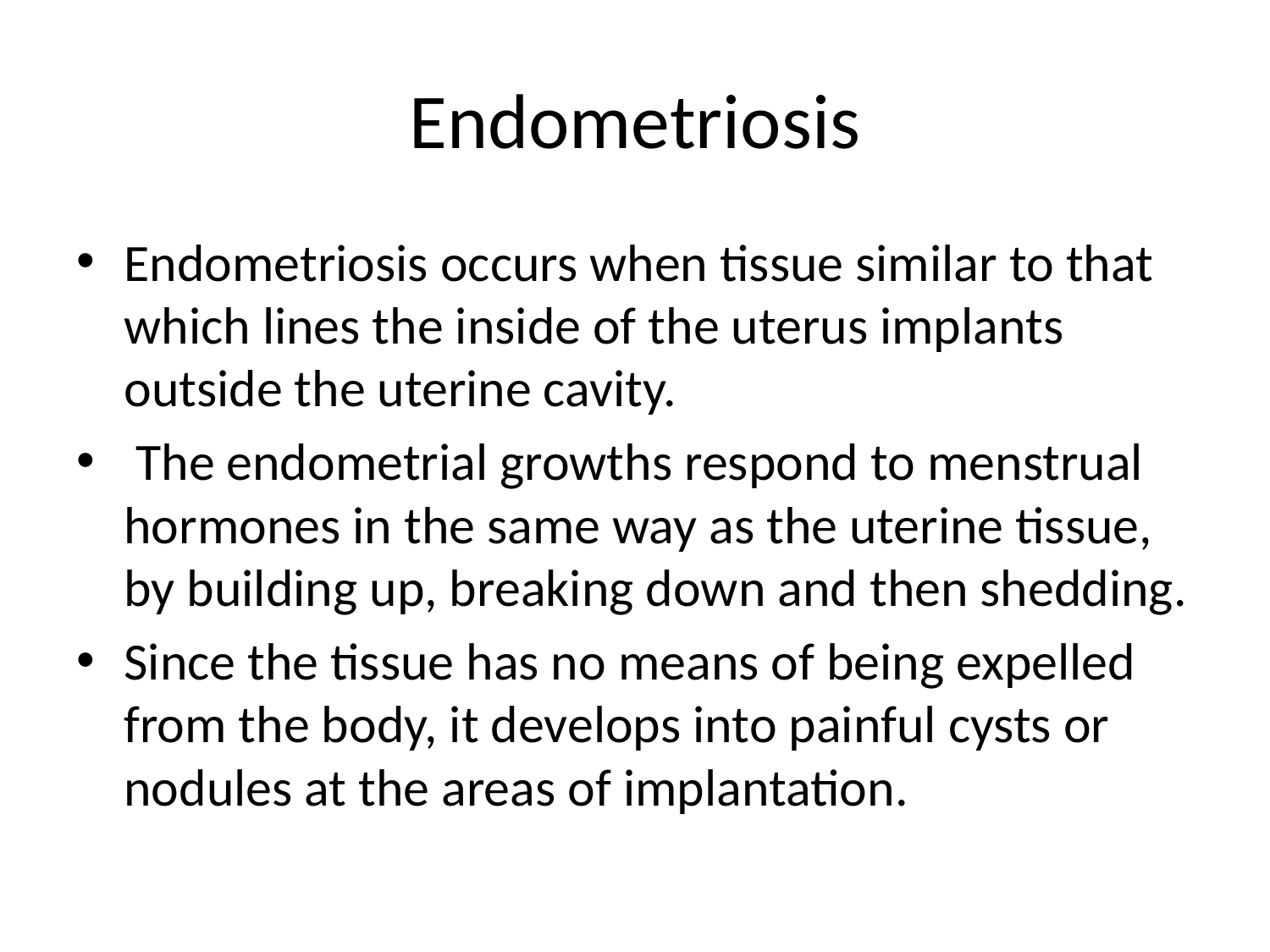

# Endometriosis
Endometriosis occurs when tissue similar to that which lines the inside of the uterus implants outside the uterine cavity.
 The endometrial growths respond to menstrual hormones in the same way as the uterine tissue, by building up, breaking down and then shedding.
Since the tissue has no means of being expelled from the body, it develops into painful cysts or nodules at the areas of implantation.